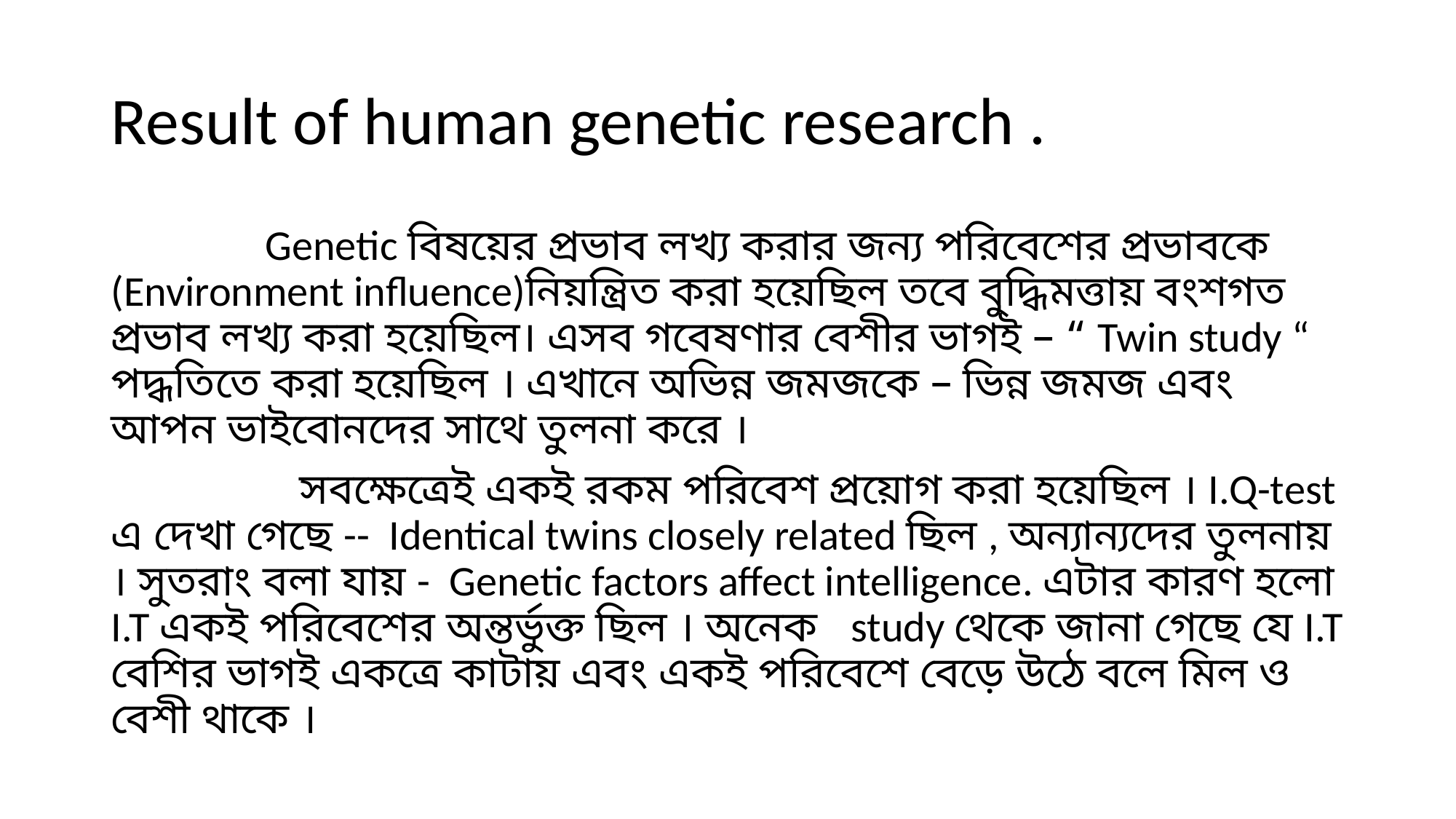

# Result of human genetic research .
                Genetic বিষয়ের প্রভাব লখ্য করার জন্য পরিবেশের প্রভাবকে (Environment influence)নিয়ন্ত্রিত করা হয়েছিল তবে বুদ্ধিমত্তায় বংশগত প্রভাব লখ্য করা হয়েছিল। এসব গবেষণার বেশীর ভাগই – “ Twin study “ পদ্ধতিতে করা হয়েছিল । এখানে অভিন্ন জমজকে – ভিন্ন জমজ এবং আপন ভাইবোনদের সাথে তুলনা করে ।
                 সবক্ষেত্রেই একই রকম পরিবেশ প্রয়োগ করা হয়েছিল । I.Q-test এ দেখা গেছে --  Identical twins closely related ছিল , অন্যান্যদের তুলনায় । সুতরাং বলা যায় -  Genetic factors affect intelligence. এটার কারণ হলো I.T একই পরিবেশের অন্তর্ভুক্ত ছিল । অনেক   study থেকে জানা গেছে যে I.T বেশির ভাগই একত্রে কাটায় এবং একই পরিবেশে বেড়ে উঠে বলে মিল ও বেশী থাকে ।